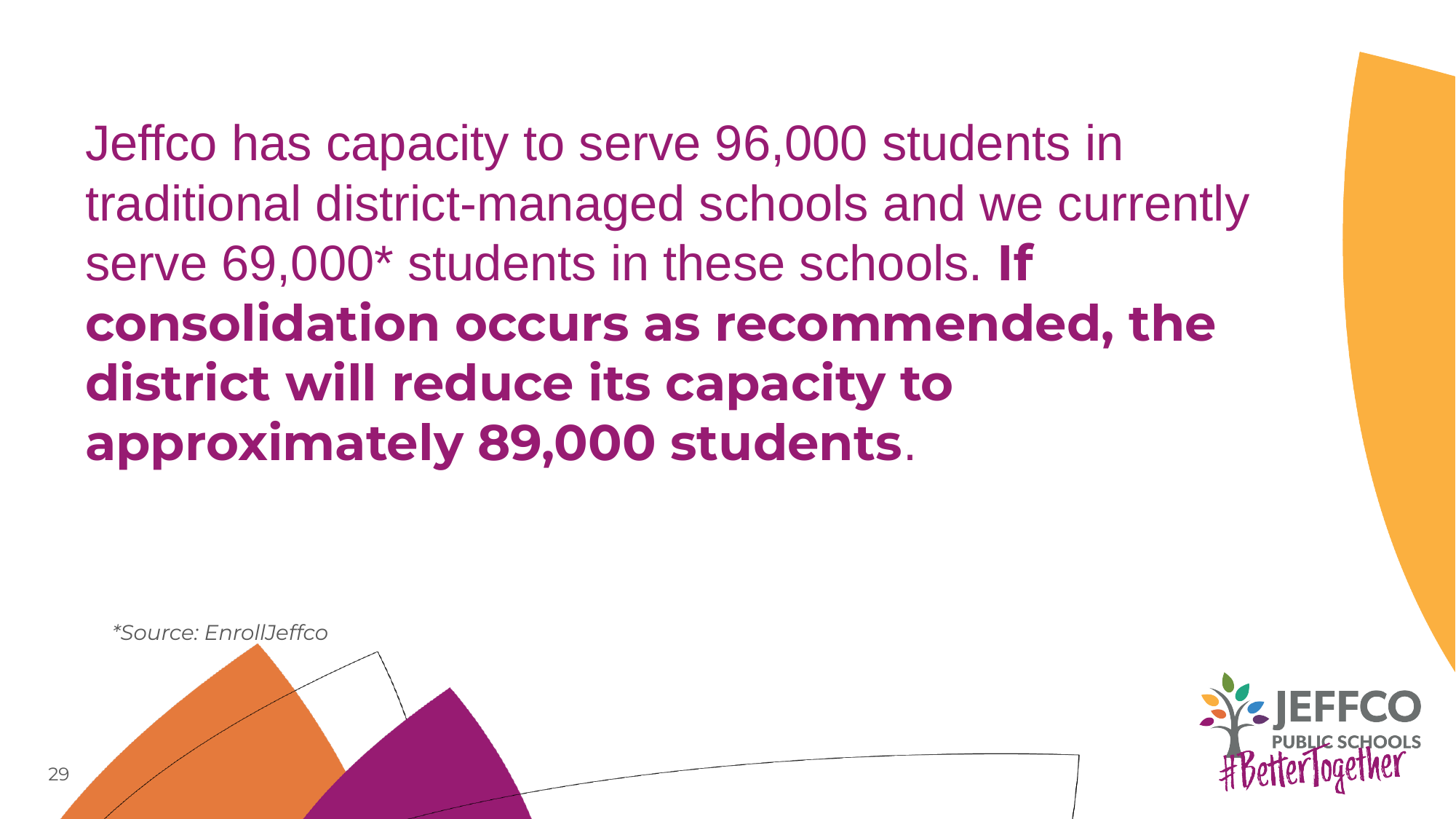

# Jeffco has capacity to serve 96,000 students in traditional district-managed schools and we currently serve 69,000* students in these schools. If consolidation occurs as recommended, the district will reduce its capacity to approximately 89,000 students.

*Source: EnrollJeffco
29